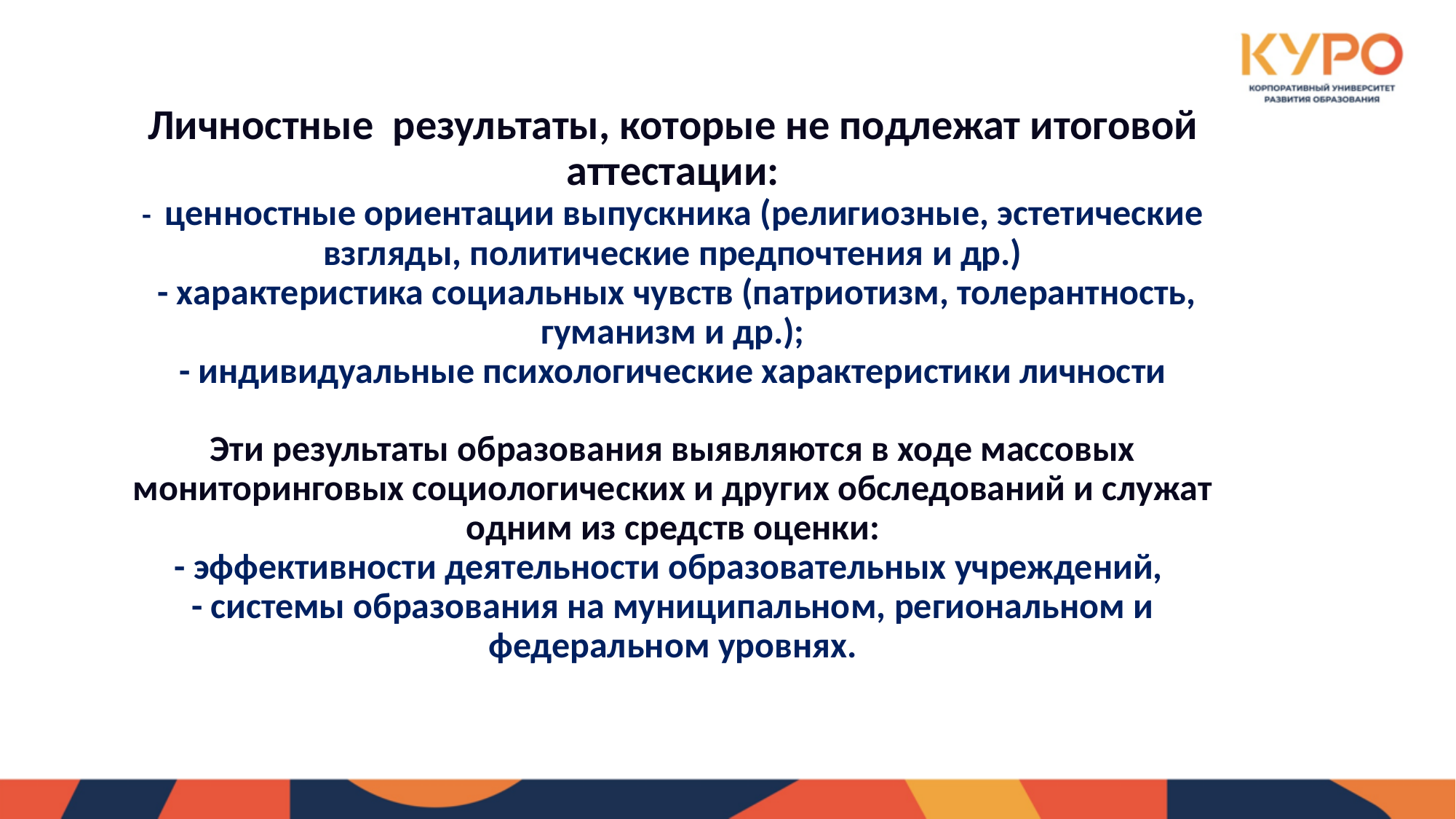

Личностные  результаты, которые не подлежат итоговой аттестации:
-  ценностные ориентации выпускника (религиозные, эстетические взгляды, политические предпочтения и др.)
 - характеристика социальных чувств (патриотизм, толерантность, гуманизм и др.);
- индивидуальные психологические характеристики личности
Эти результаты образования выявляются в ходе массовых мониторинговых социологических и других обследований и служат одним из средств оценки:
- эффективности деятельности образовательных учреждений,
- системы образования на муниципальном, региональном и федеральном уровнях.